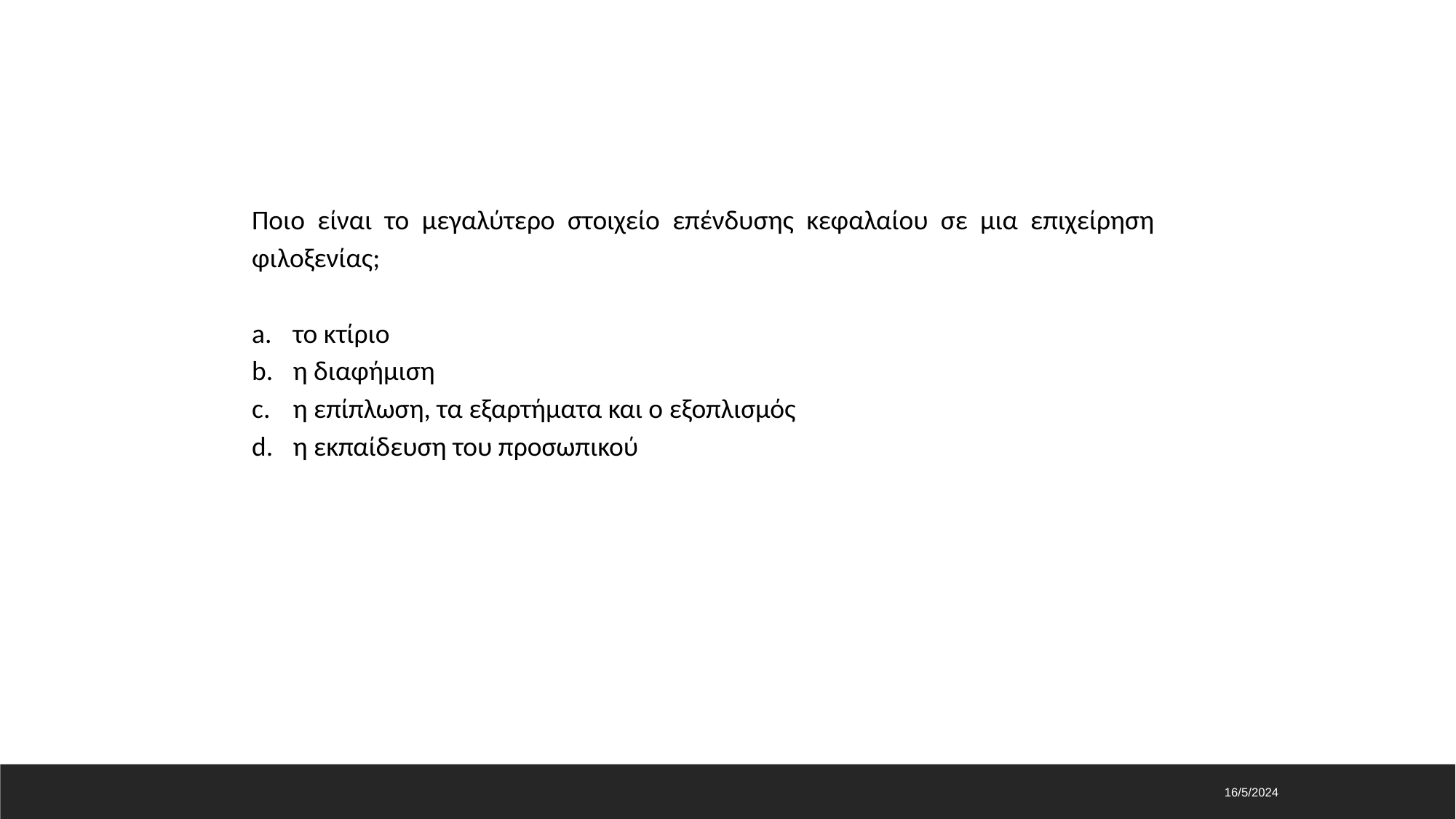

Ποιο είναι το μεγαλύτερο στοιχείο επένδυσης κεφαλαίου σε μια επιχείρηση φιλοξενίας;

το κτίριο
η διαφήμιση
η επίπλωση, τα εξαρτήματα και ο εξοπλισμός
η εκπαίδευση του προσωπικού
16/5/2024